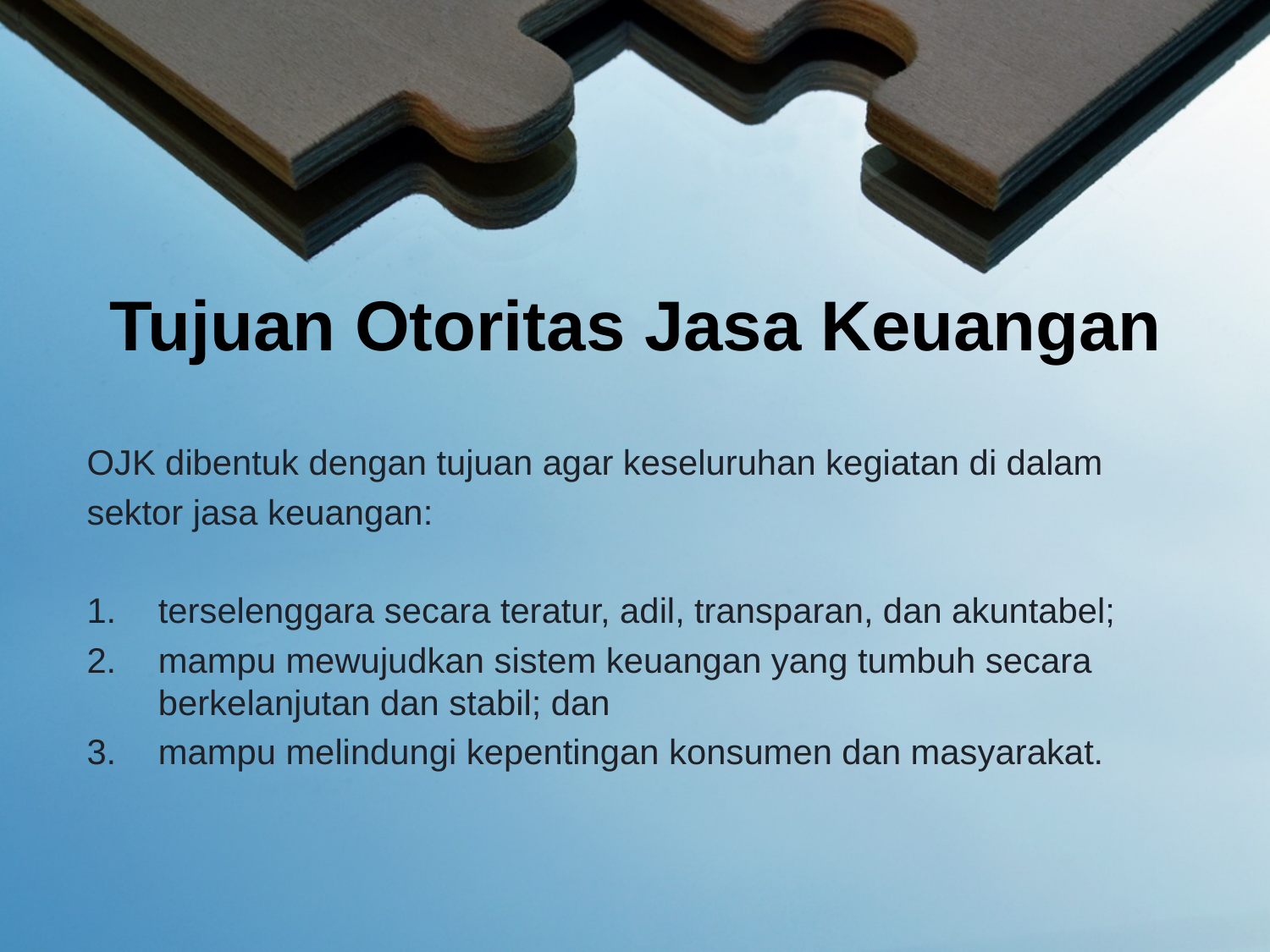

# Tujuan Otoritas Jasa Keuangan
OJK dibentuk dengan tujuan agar keseluruhan kegiatan di dalam
sektor jasa keuangan:

terselenggara secara teratur, adil, transparan, dan akuntabel;
mampu mewujudkan sistem keuangan yang tumbuh secara berkelanjutan dan stabil; dan
mampu melindungi kepentingan konsumen dan masyarakat.